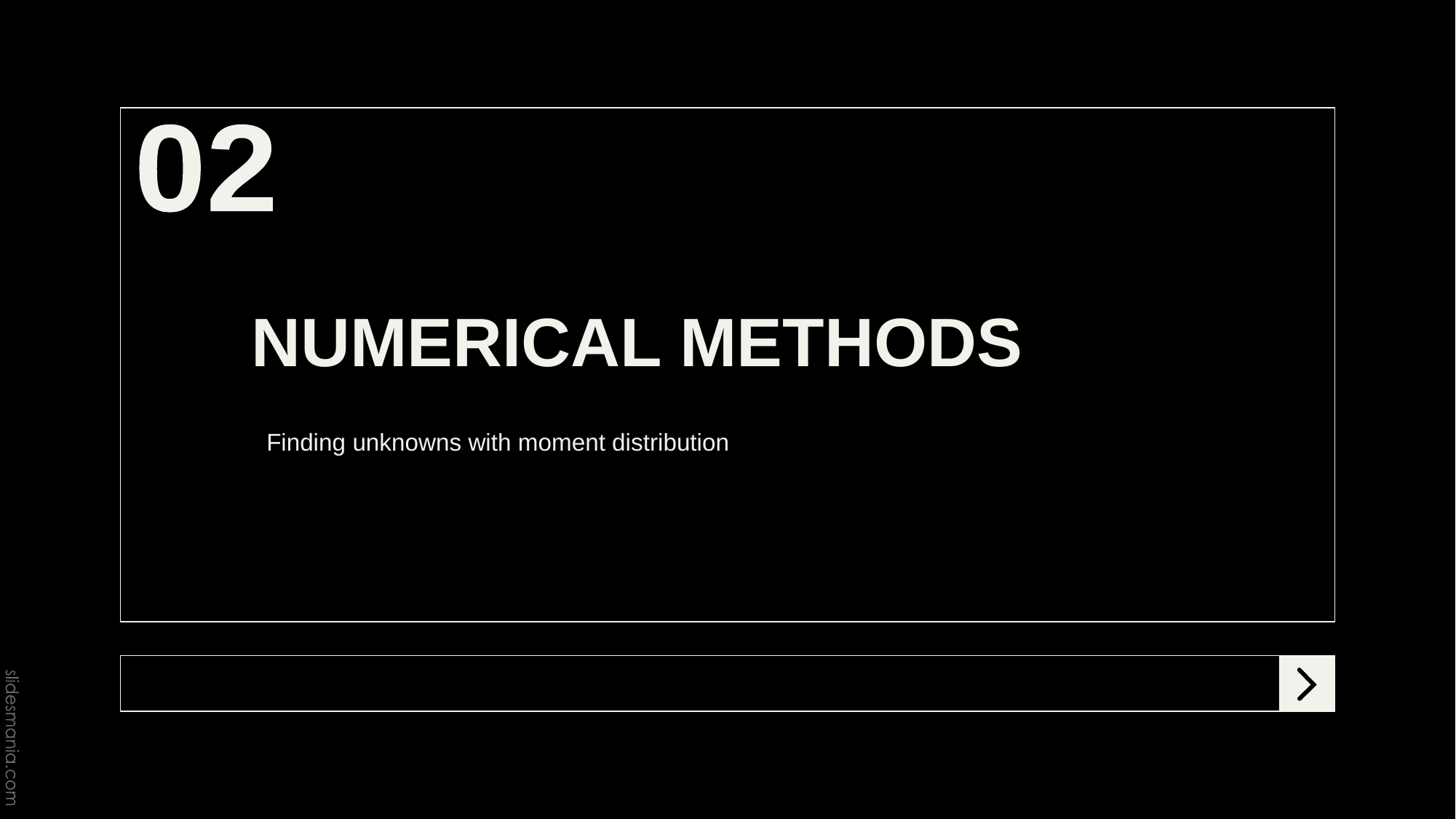

02
# NUMERICAL METHODS
Finding unknowns with moment distribution